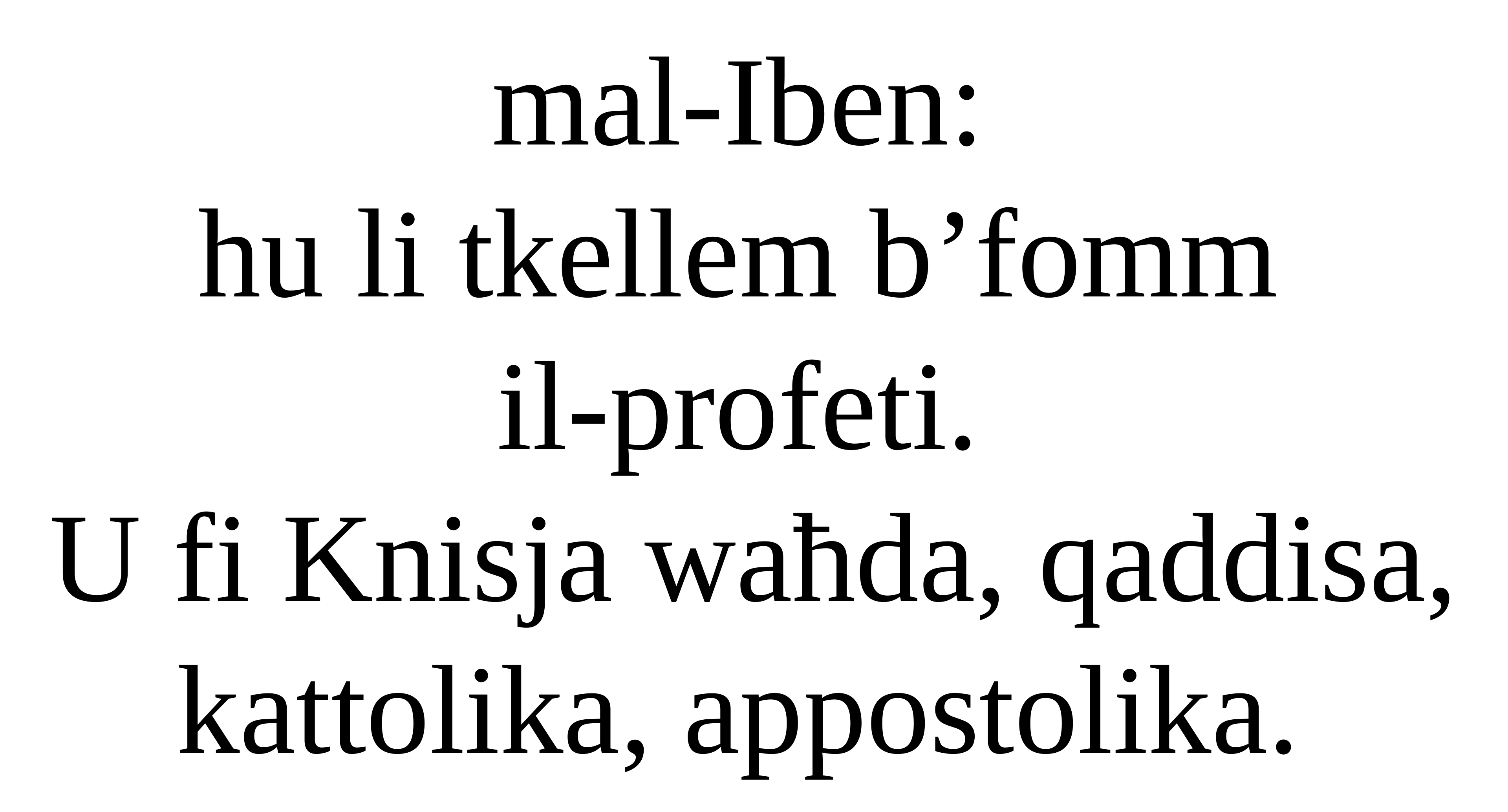

mal-Iben:
hu li tkellem b’fomm
il-profeti.
U fi Knisja waħda, qaddisa, kattolika, appostolika.